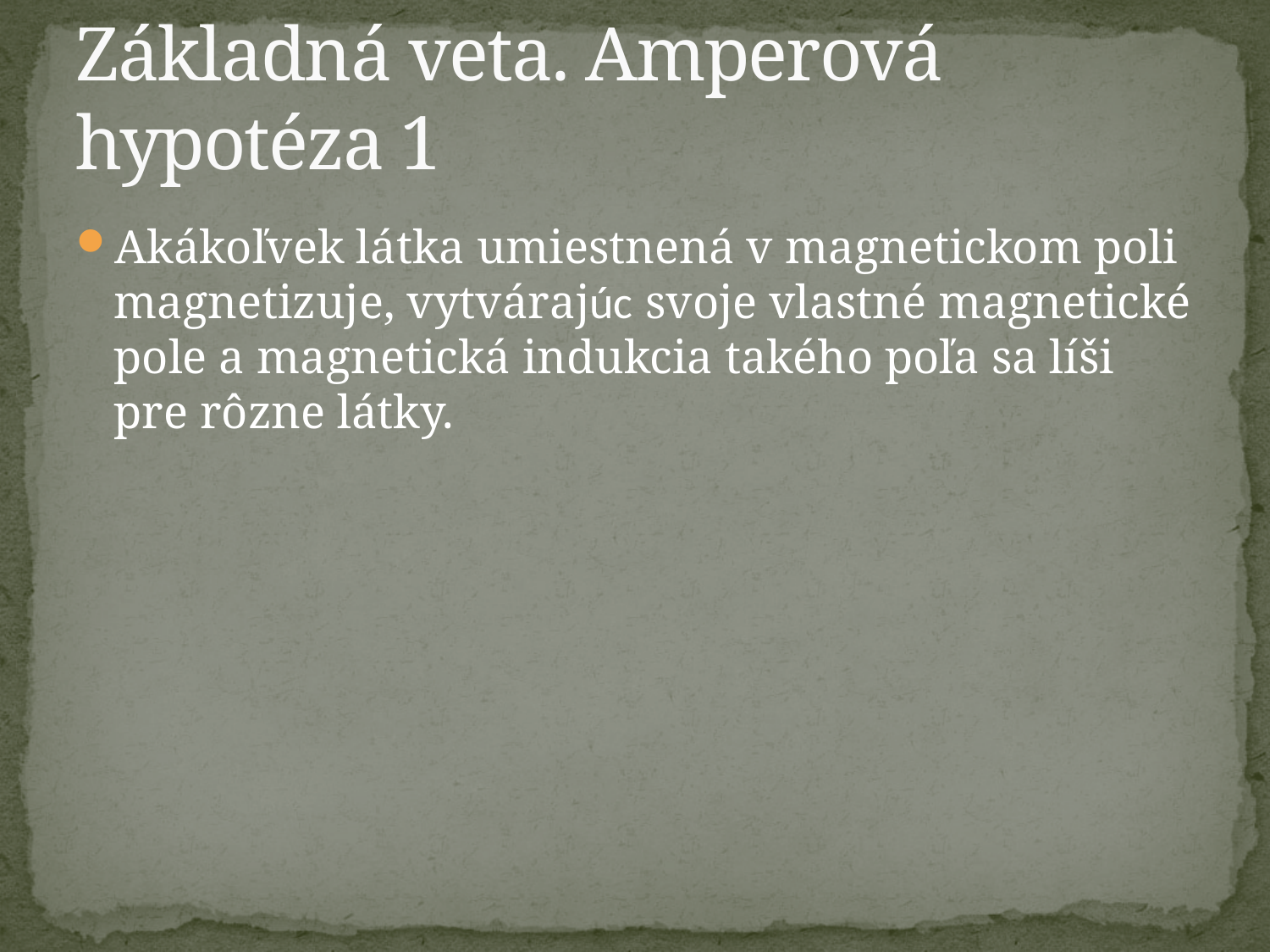

# Základná veta. Amperová hypotéza 1
Akákoľvek látka umiestnená v magnetickom poli magnetizuje, vytvárajúc svoje vlastné magnetické pole a magnetická indukcia takého poľa sa líši pre rôzne látky.